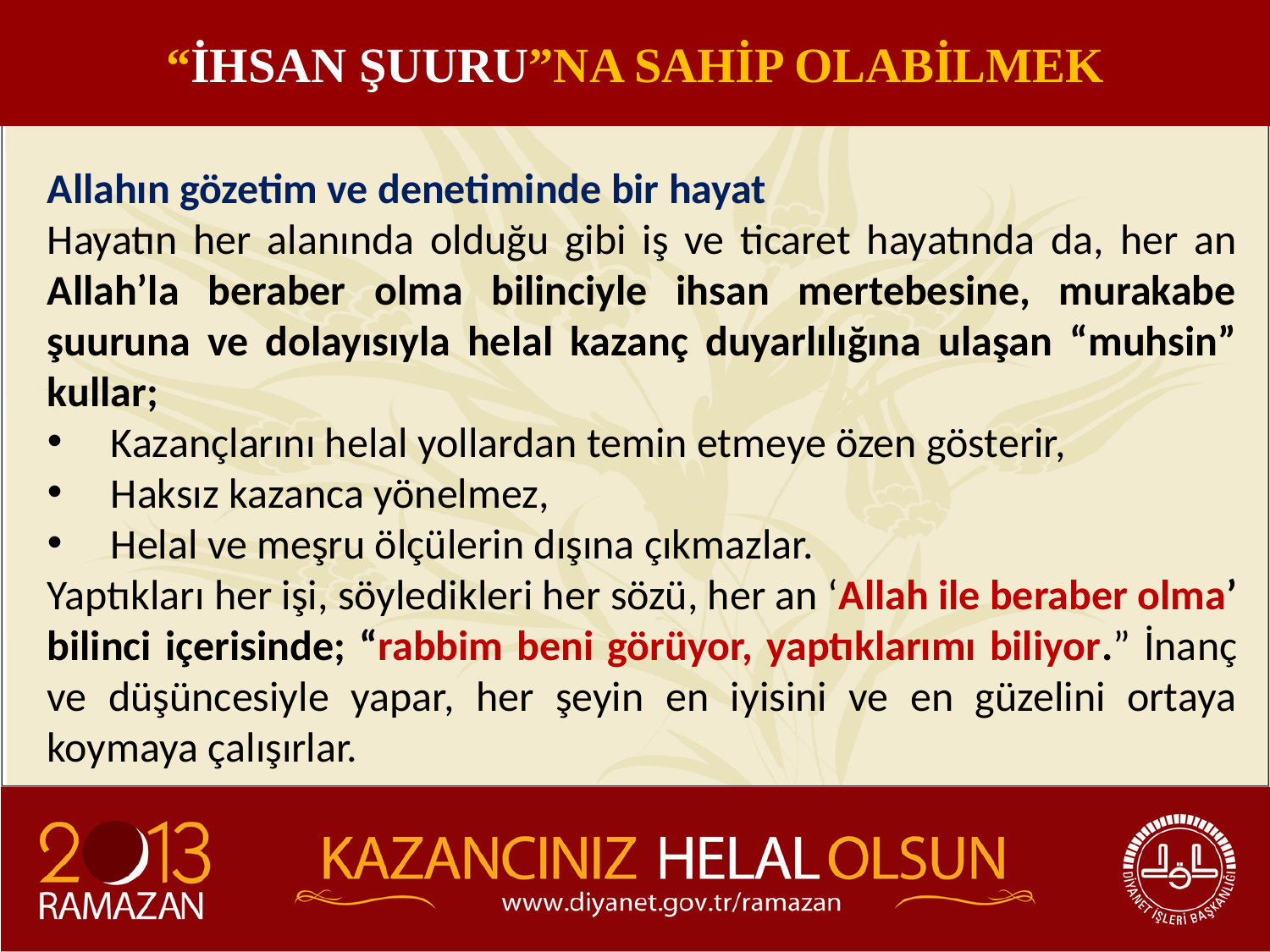

“İHSAN ŞUURU”NA SAHİP OLABİLMEK
Allahın gözetim ve denetiminde bir hayat
Hayatın her alanında olduğu gibi iş ve ticaret hayatında da, her an Allah’la beraber olma bilinciyle ihsan mertebesine, murakabe şuuruna ve dolayısıyla helal kazanç duyarlılığına ulaşan “muhsin” kullar;
Kazançlarını helal yollardan temin etmeye özen gösterir,
Haksız kazanca yönelmez,
Helal ve meşru ölçülerin dışına çıkmazlar.
Yaptıkları her işi, söyledikleri her sözü, her an ‘Allah ile beraber olma’ bilinci içerisinde; “rabbim beni görüyor, yaptıklarımı biliyor.” İnanç ve düşüncesiyle yapar, her şeyin en iyisini ve en güzelini ortaya koymaya çalışırlar.